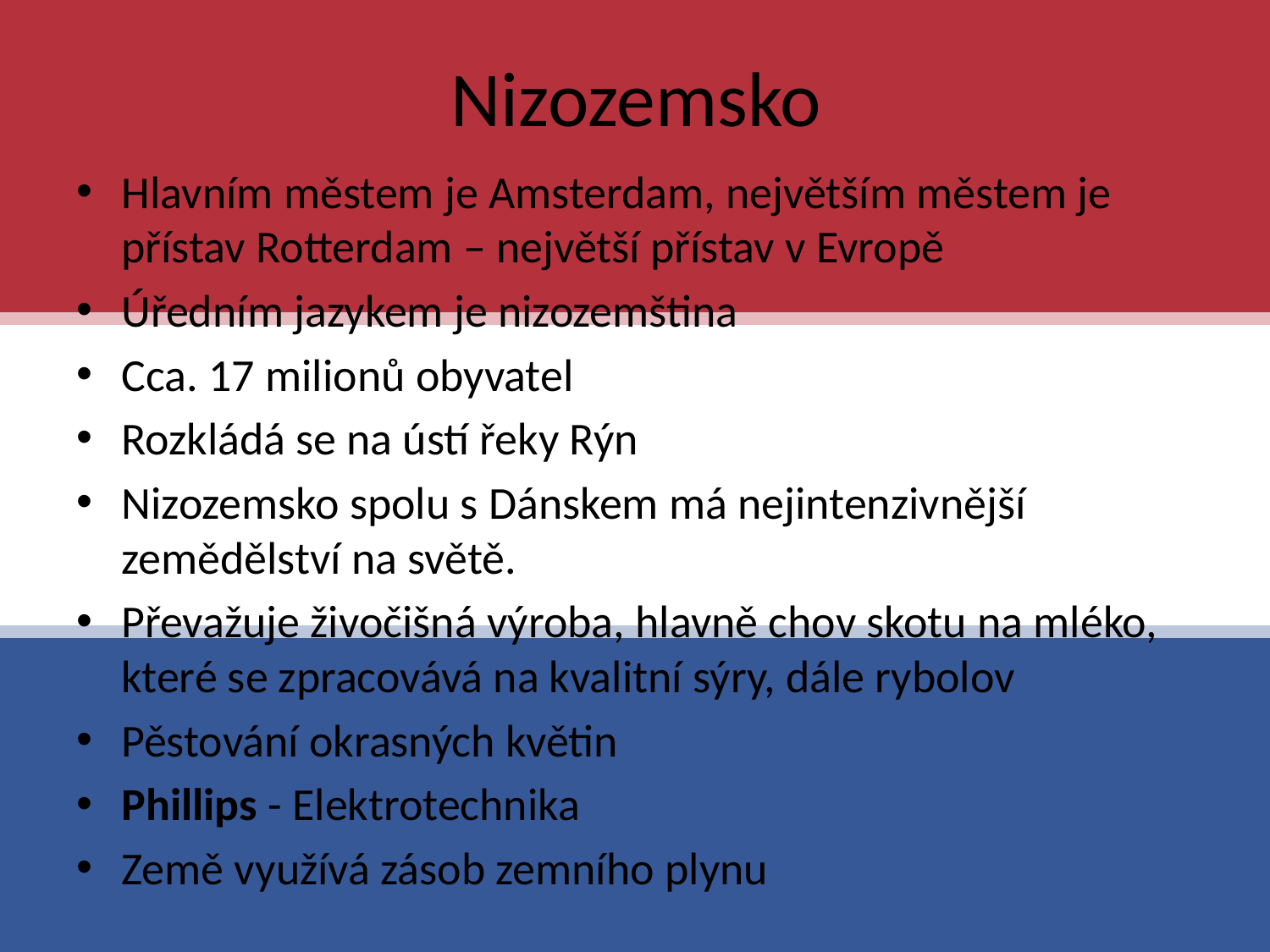

# Nizozemsko
Hlavním městem je Amsterdam, největším městem je přístav Rotterdam – největší přístav v Evropě
Úředním jazykem je nizozemština
Cca. 17 milionů obyvatel
Rozkládá se na ústí řeky Rýn
Nizozemsko spolu s Dánskem má nejintenzivnější zemědělství na světě.
Převažuje živočišná výroba, hlavně chov skotu na mléko, které se zpracovává na kvalitní sýry, dále rybolov
Pěstování okrasných květin
Phillips - Elektrotechnika
Země využívá zásob zemního plynu